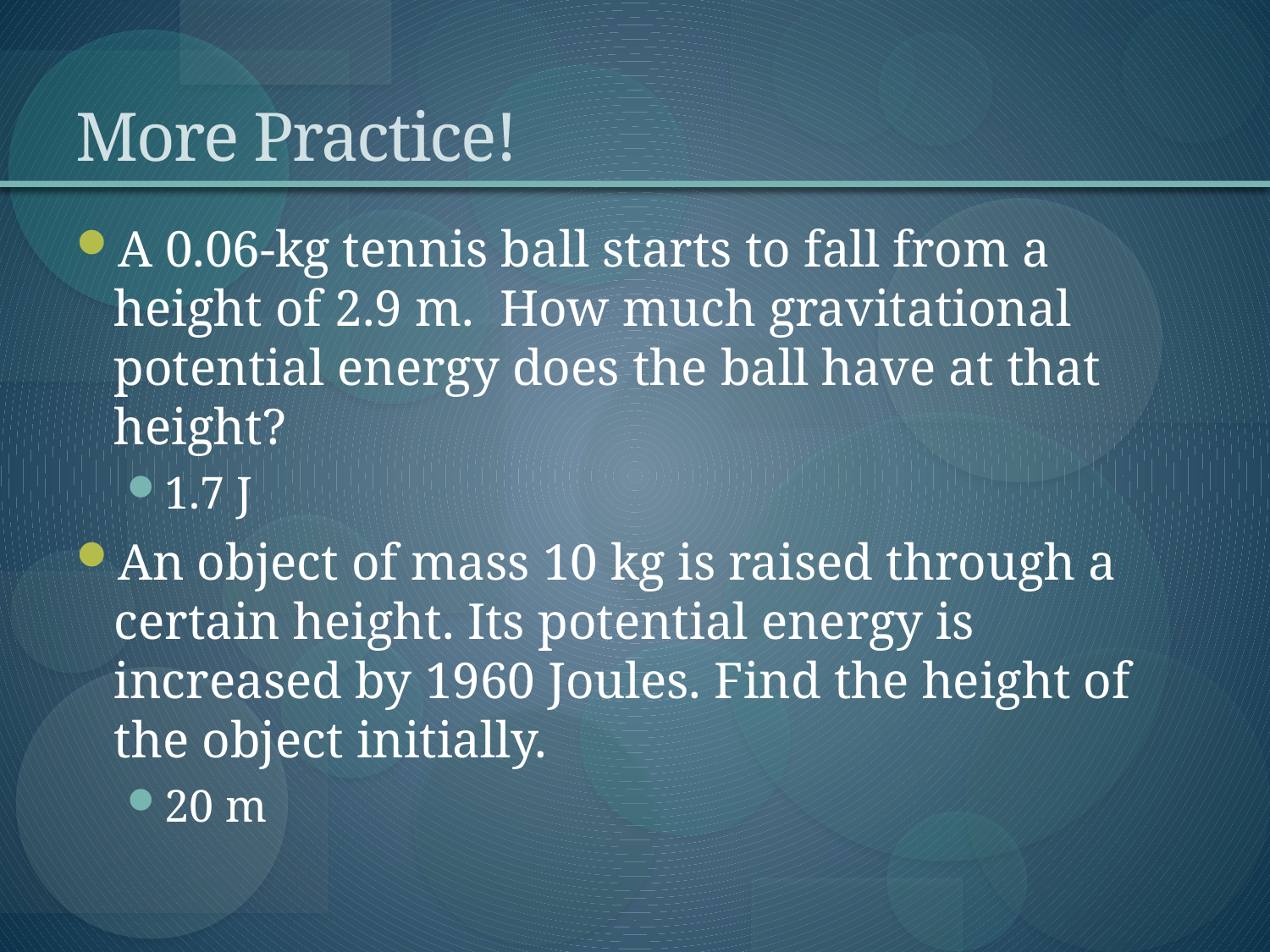

# More Practice!
A 0.06-kg tennis ball starts to fall from a height of 2.9 m.  How much gravitational potential energy does the ball have at that height?
1.7 J
An object of mass 10 kg is raised through a certain height. Its potential energy is increased by 1960 Joules. Find the height of the object initially.
20 m